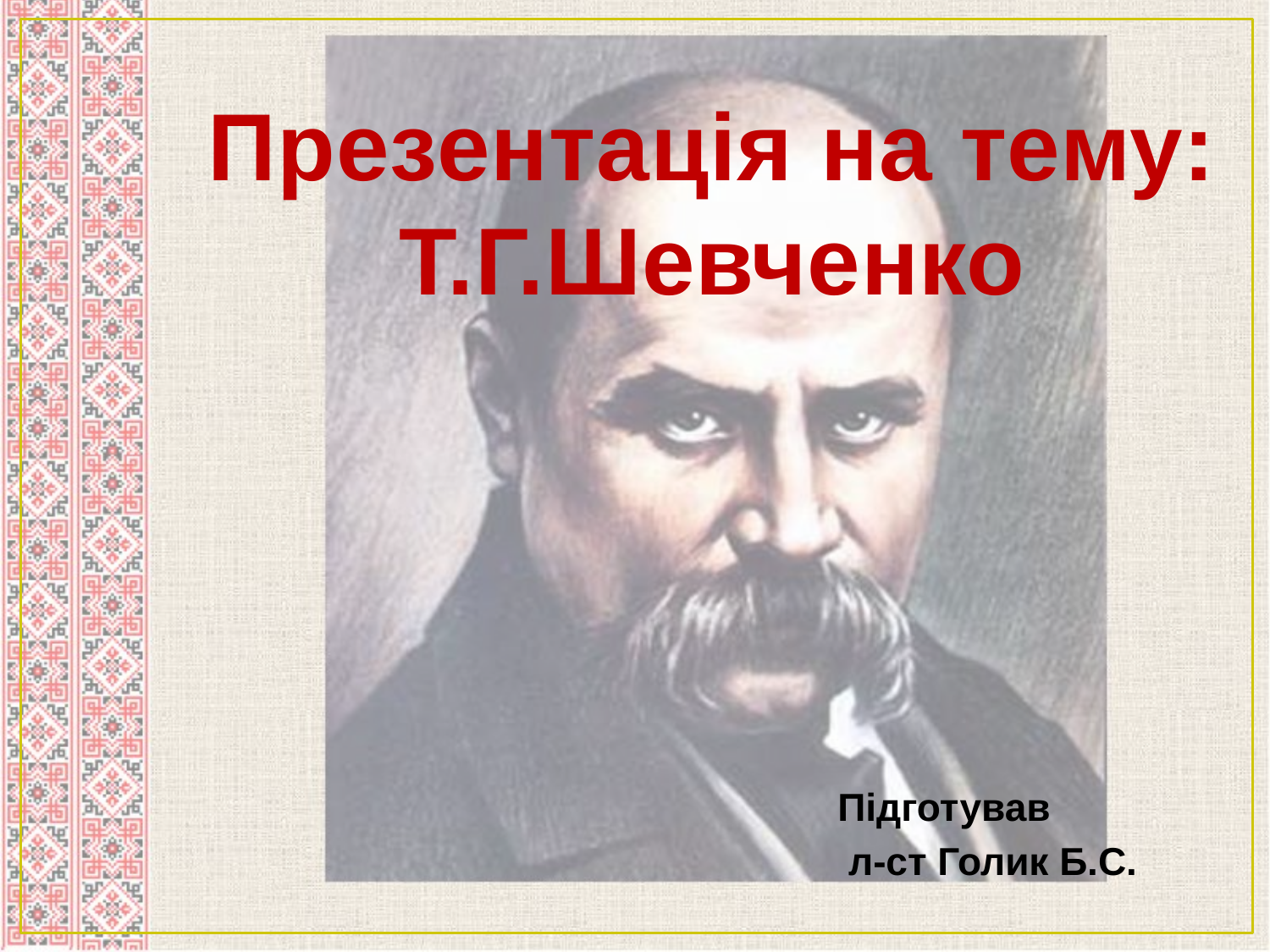

Презентація на тему: Т.Г.Шевченко
Підготував
 л-ст Голик Б.С.